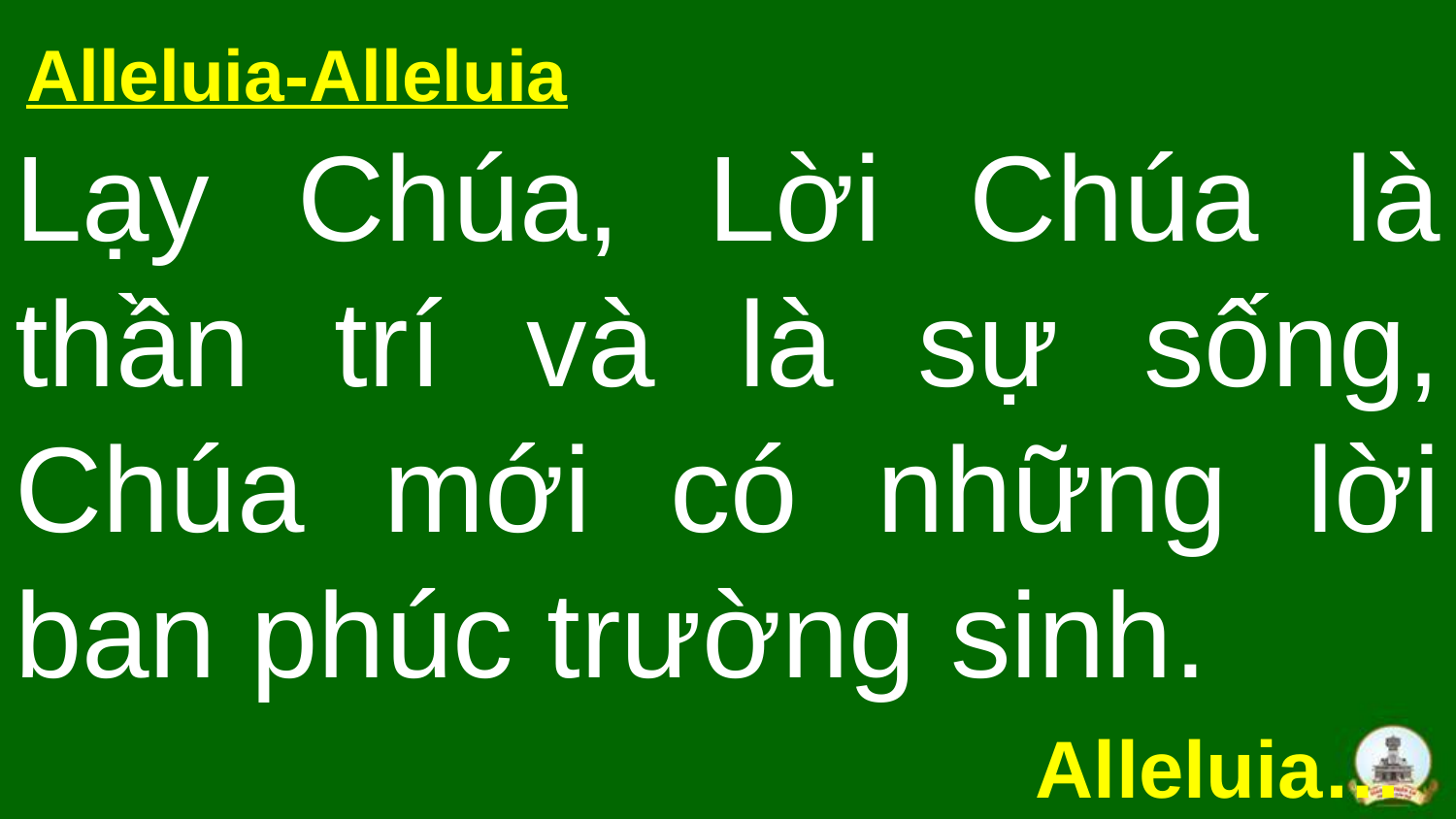

Alleluia-Alleluia
# Lạy Chúa, Lời Chúa là thần trí và là sự sống, Chúa mới có những lời ban phúc trường sinh.
Alleluia…